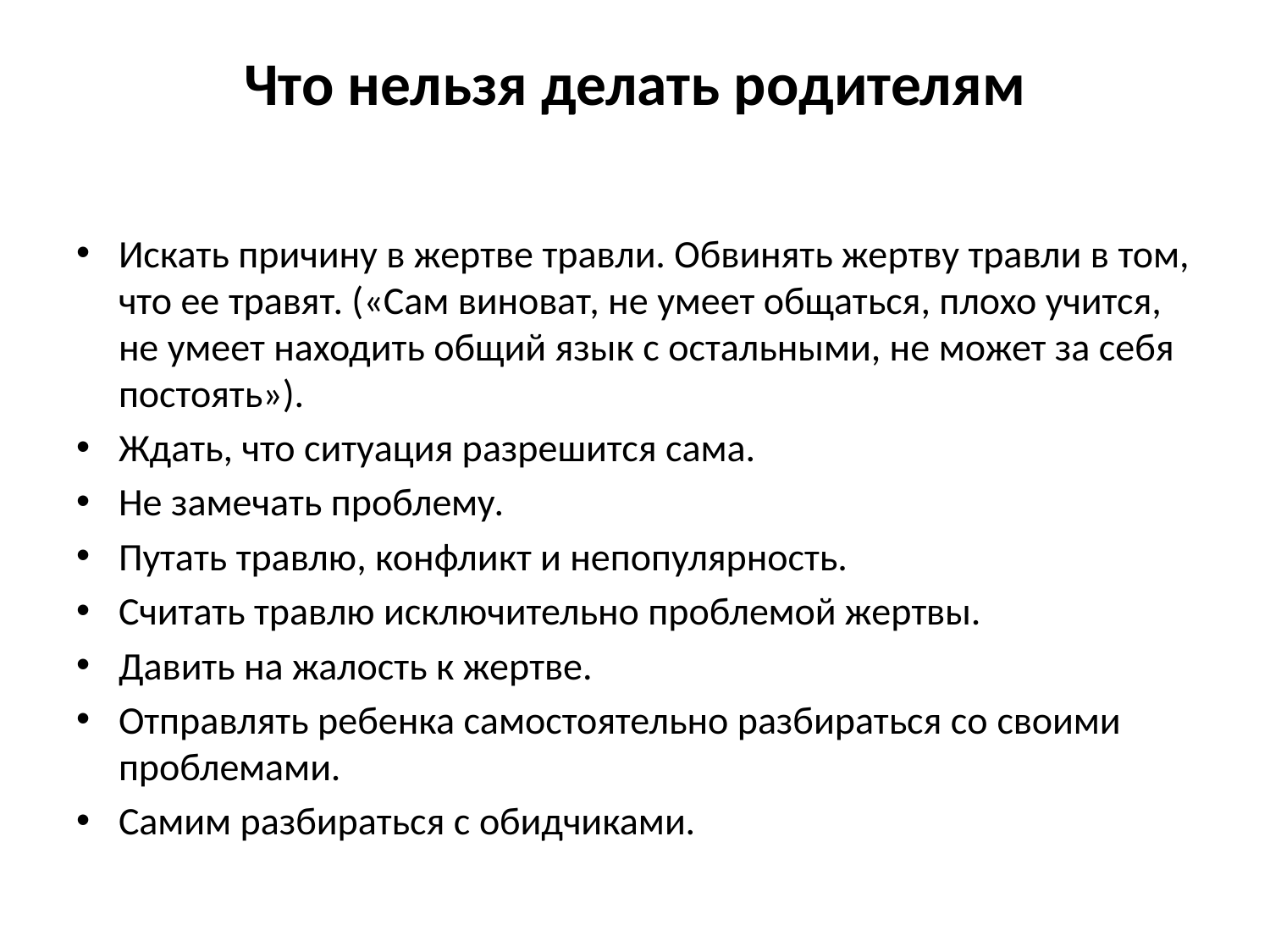

# Что нельзя делать родителям
Искать причину в жертве травли. Обвинять жертву травли в том, что ее травят. («Сам виноват, не умеет общаться, плохо учится, не умеет находить общий язык с остальными, не может за себя постоять»).
Ждать, что ситуация разрешится сама.
Не замечать проблему.
Путать травлю, конфликт и непопулярность.
Считать травлю исключительно проблемой жертвы.
Давить на жалость к жертве.
Отправлять ребенка самостоятельно разбираться со своими проблемами.
Самим разбираться с обидчиками.